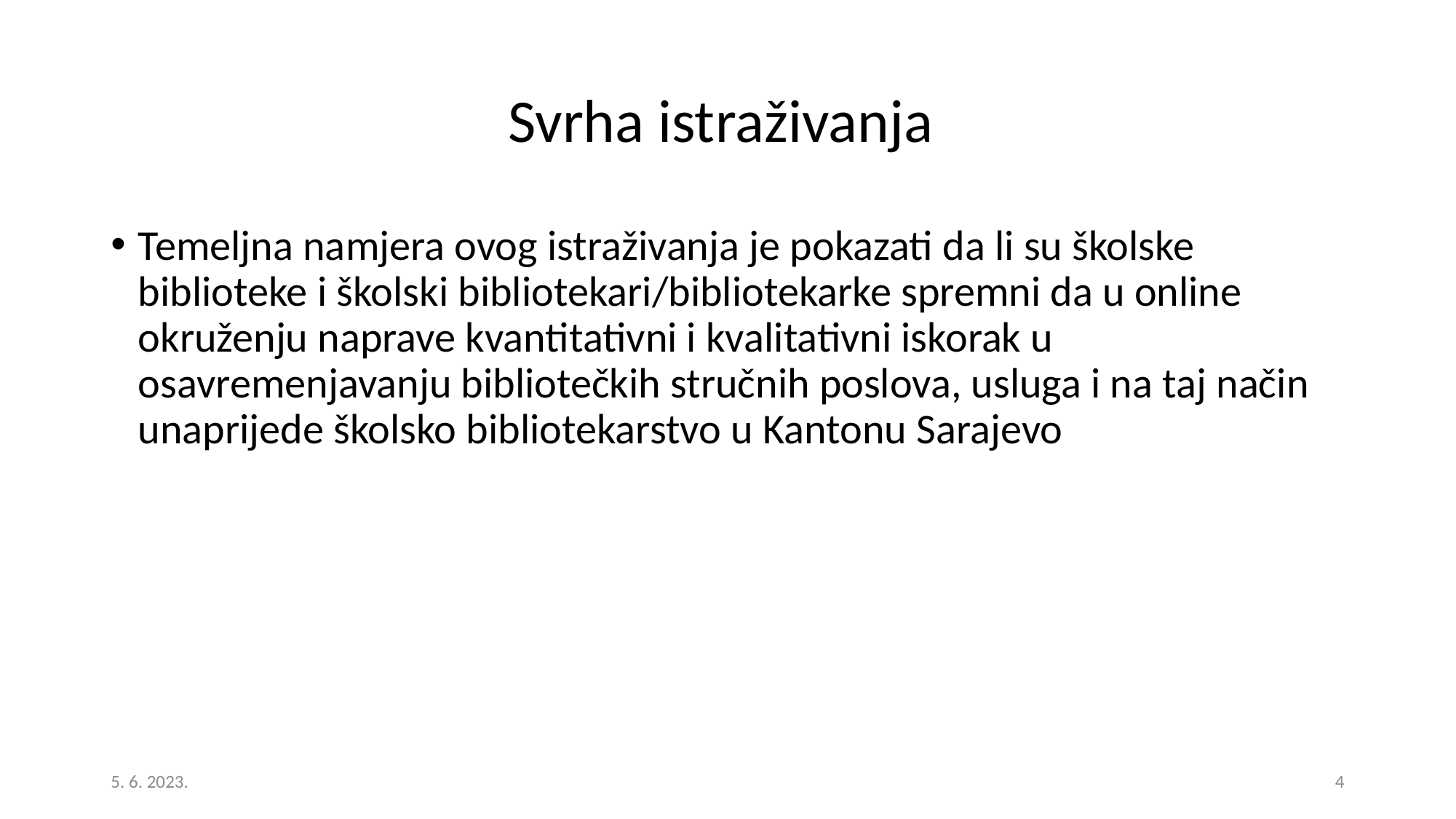

# Svrha istraživanja
Temeljna namjera ovog istraživanja je pokazati da li su školske biblioteke i školski bibliotekari/bibliotekarke spremni da u online okruženju naprave kvantitativni i kvalitativni iskorak u osavremenjavanju bibliotečkih stručnih poslova, usluga i na taj način unaprijede školsko bibliotekarstvo u Kantonu Sarajevo

5. 6. 2023.
4